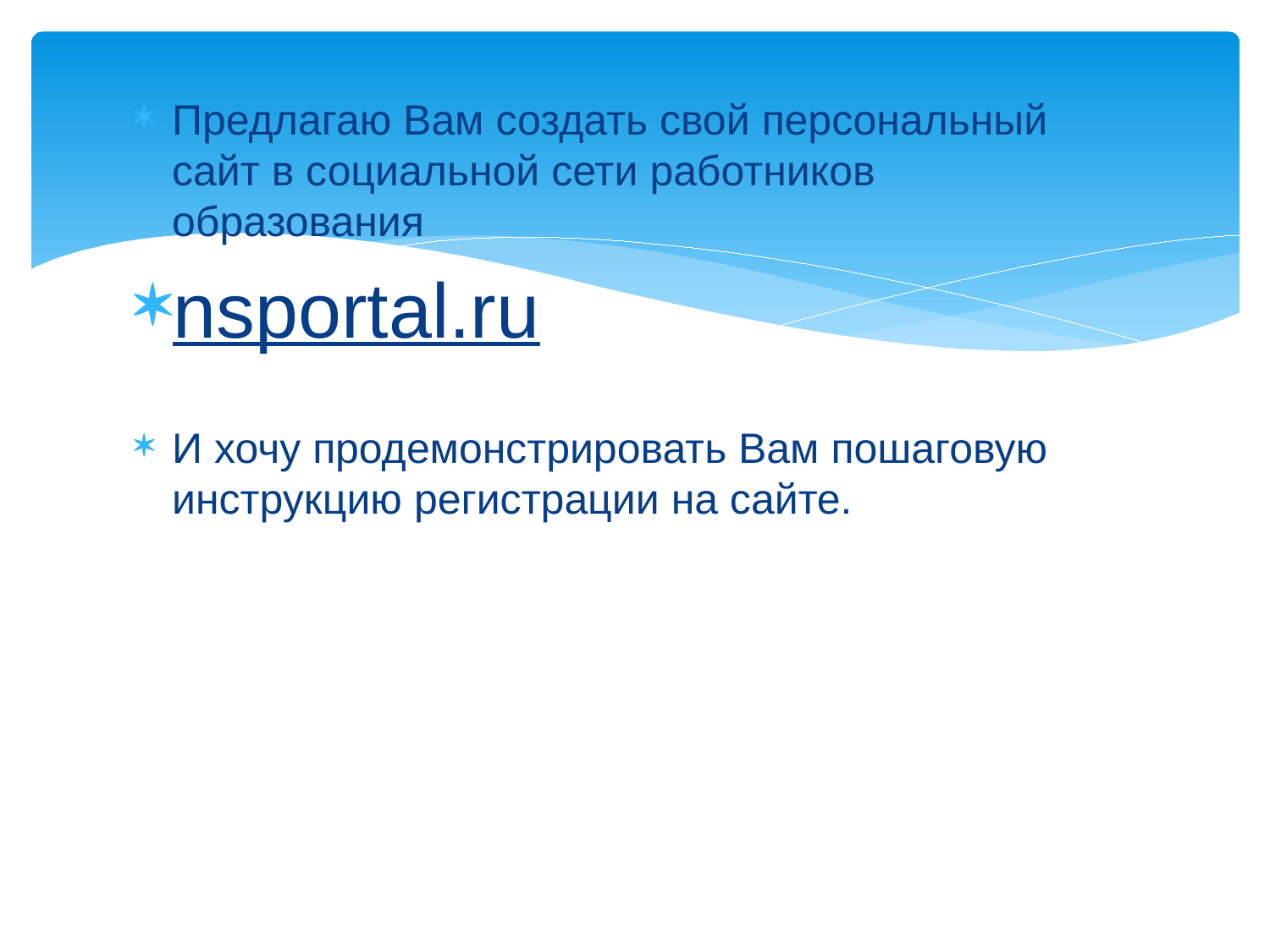

Предлагаю Вам создать свой персональный сайт в социальной сети работников образования
nsportal.ru

И хочу продемонстрировать Вам пошаговую инструкцию регистрации на сайте.